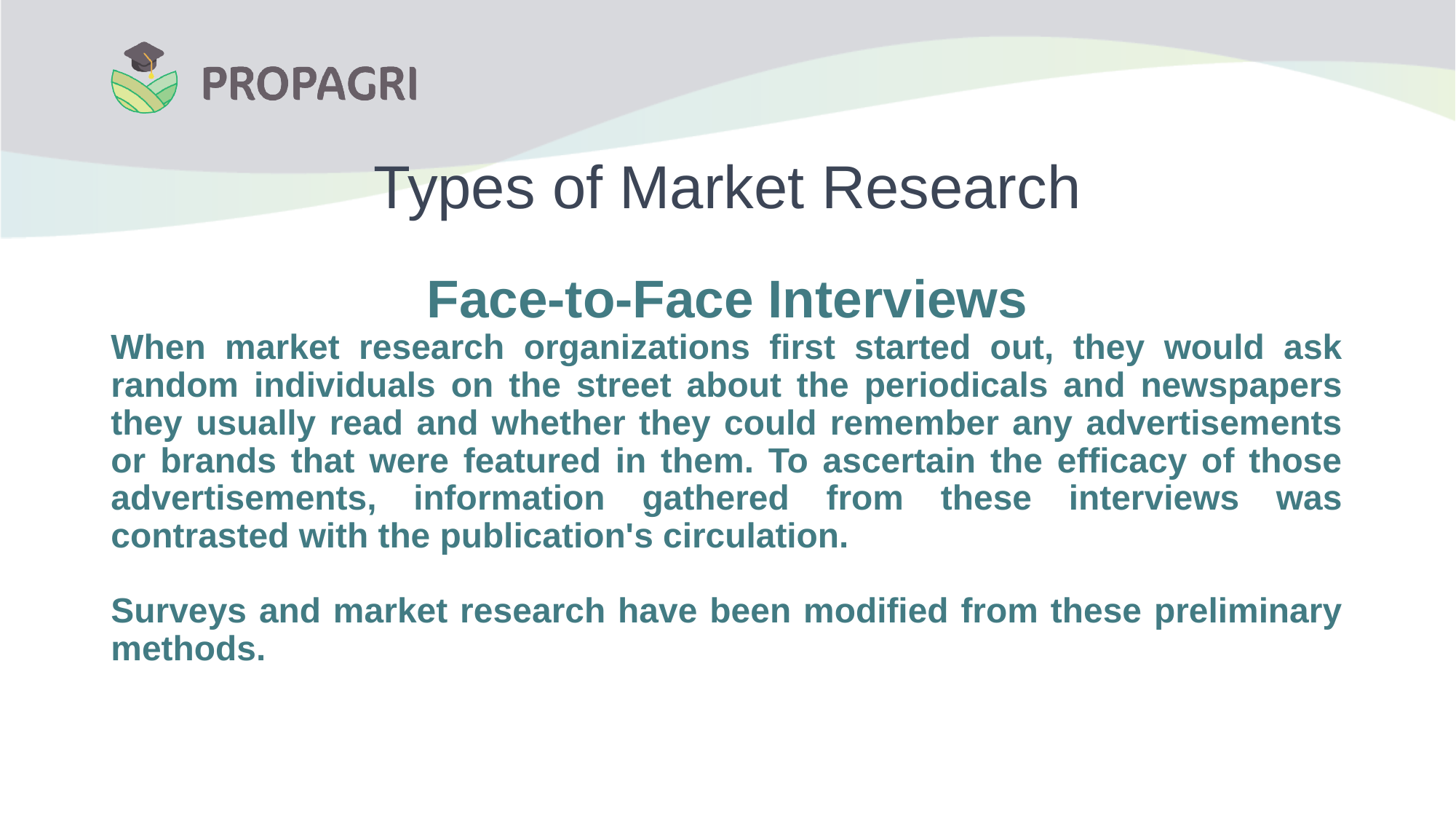

# Types of Market Research
Face-to-Face Interviews
When market research organizations first started out, they would ask random individuals on the street about the periodicals and newspapers they usually read and whether they could remember any advertisements or brands that were featured in them. To ascertain the efficacy of those advertisements, information gathered from these interviews was contrasted with the publication's circulation.

Surveys and market research have been modified from these preliminary methods.